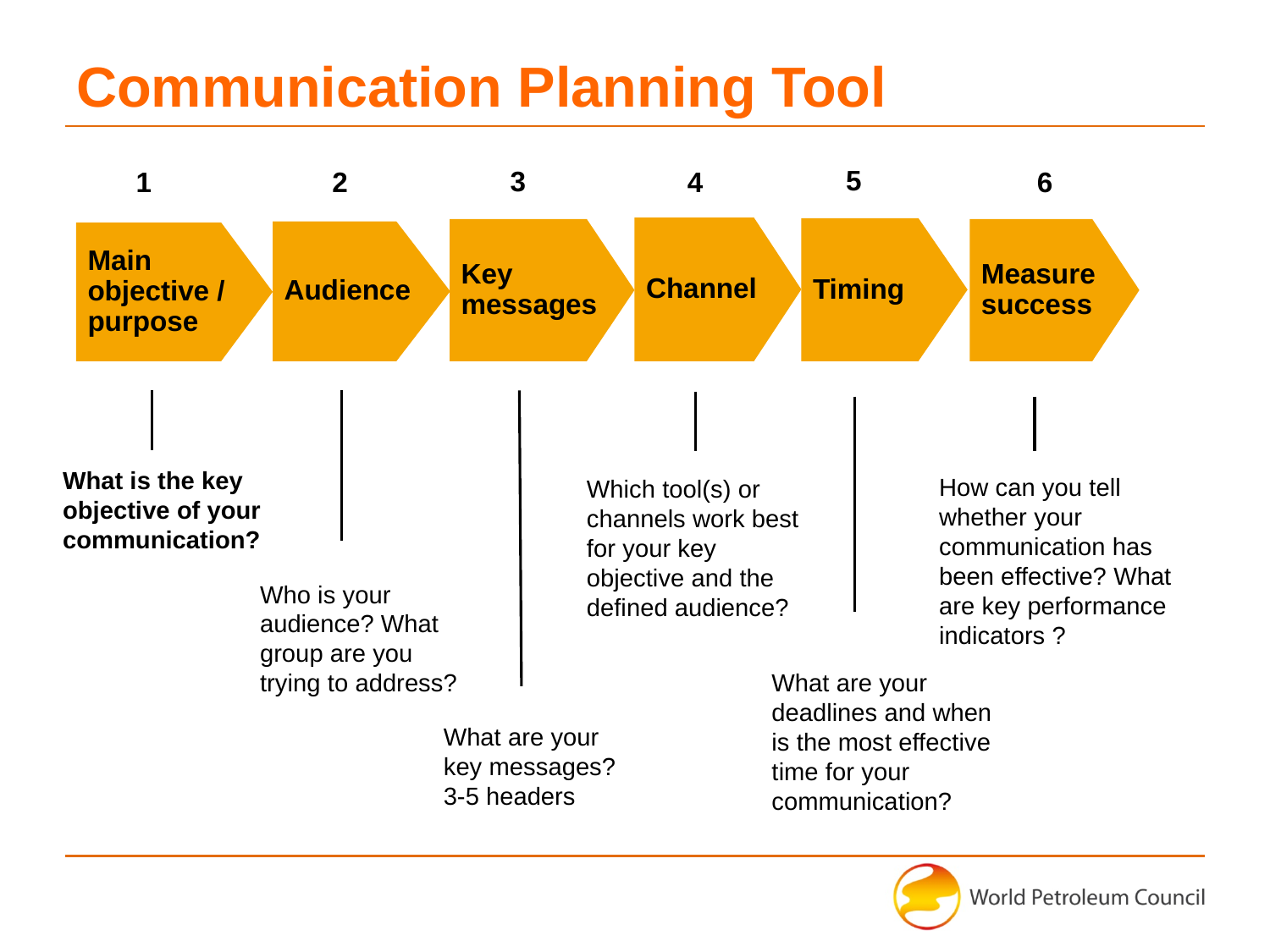

# Communication Planning Tool
5
3
1
2
4
6
Channel
Timing
Key messages
Measure success
Audience
Main objective / purpose
What is the key objective of your communication?
How can you tell whether your communication has been effective? What are key performance indicators ?
Which tool(s) or channels work best for your key objective and the defined audience?
Who is your audience? What group are you trying to address?
What are your deadlines and when is the most effective time for your communication?
What are your key messages? 3-5 headers